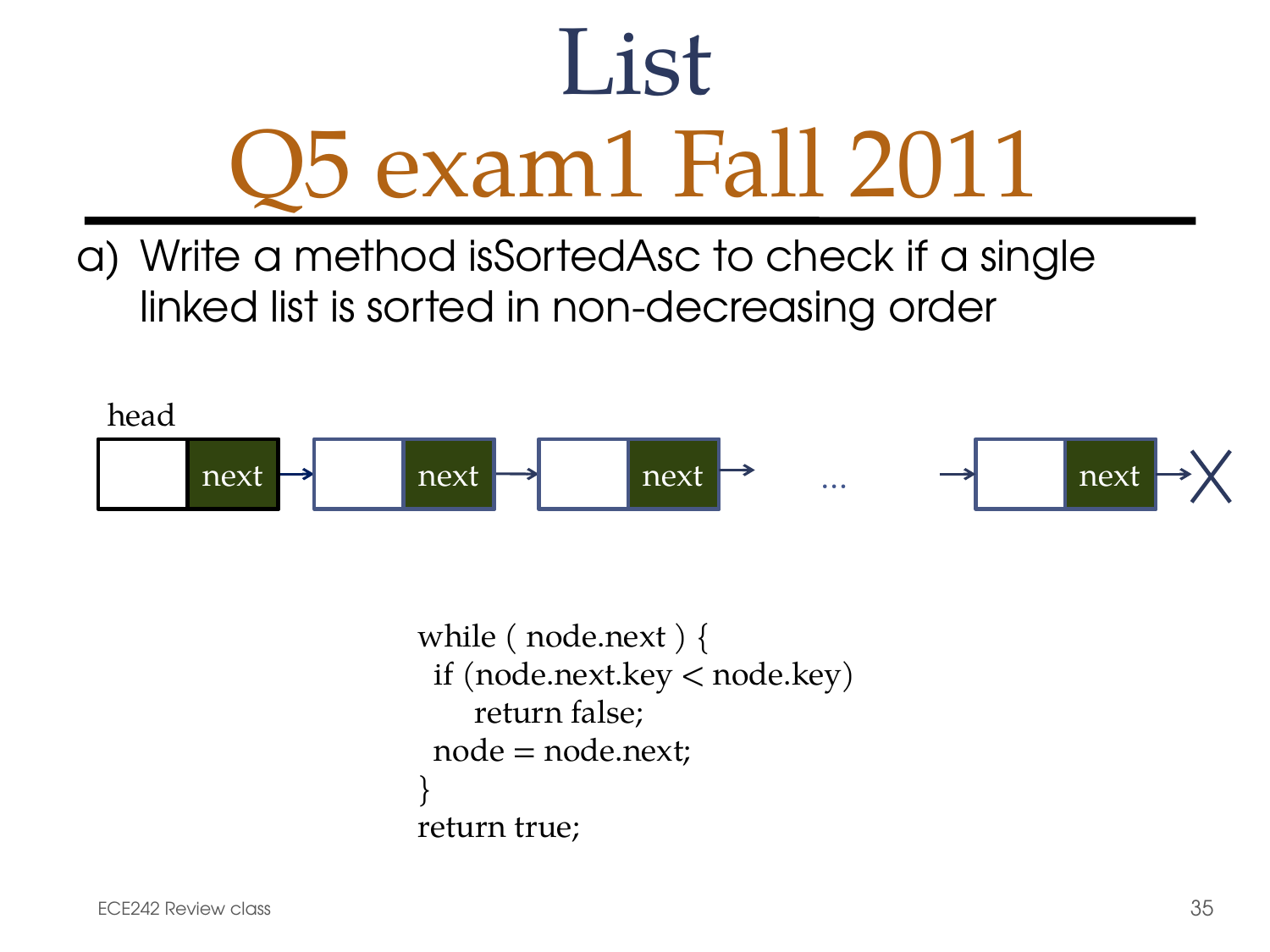

# List Q5 exam1 Fall 2011
Write a method isSortedAsc to check if a single linked list is sorted in non-decreasing order
head

next

next

next

next
…
while ( node.next ) {
  if (node.next.key < node.key)
       return false;
  node = node.next;
}
return true;
ECE242 Review class
35